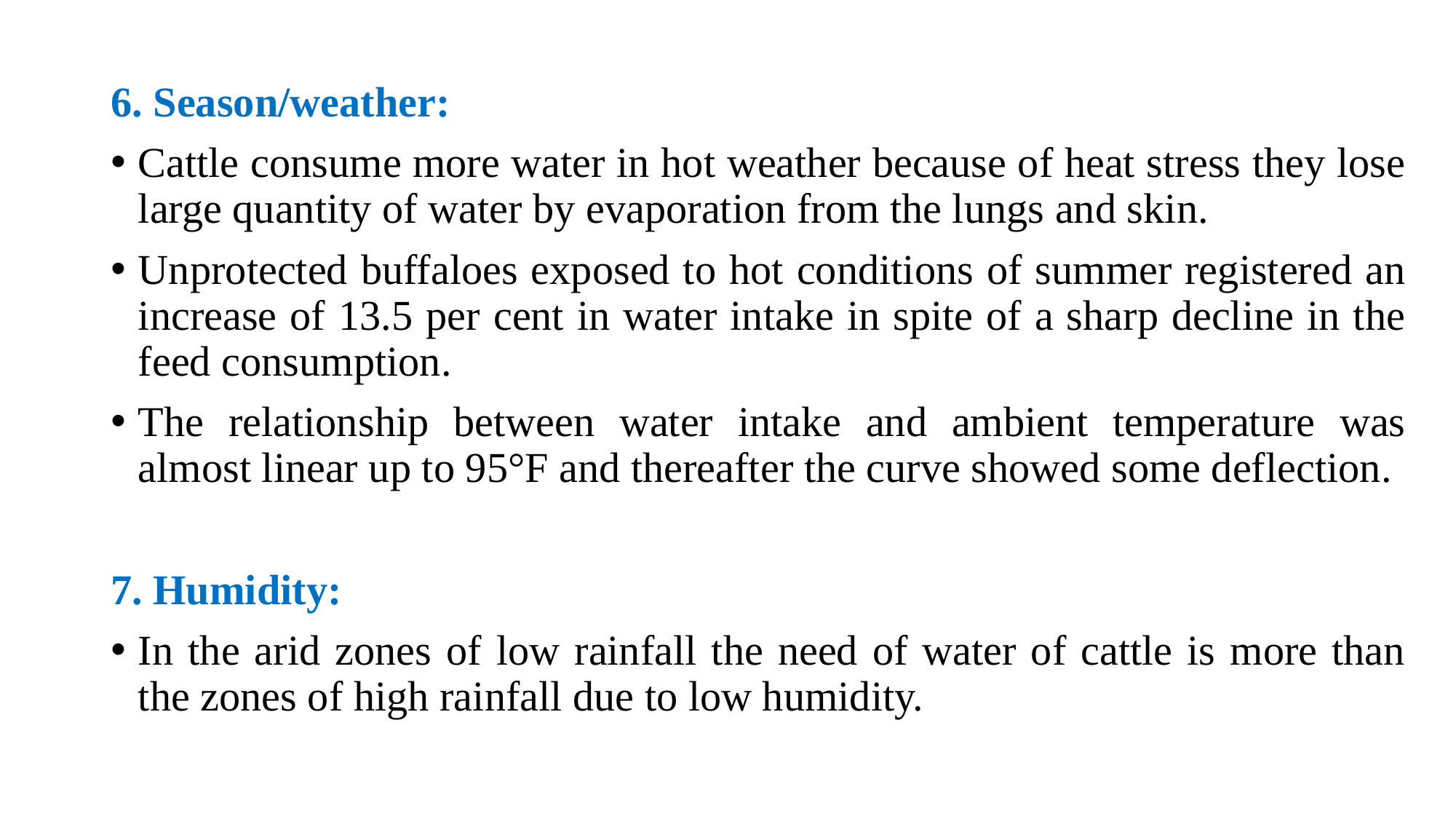

6. Season/weather:
Cattle consume more water in hot weather because of heat stress they lose large quantity of water by evaporation from the lungs and skin.
Unprotected buffaloes exposed to hot conditions of summer registered an increase of 13.5 per cent in water intake in spite of a sharp decline in the feed consumption.
The relationship between water intake and ambient temperature was almost linear up to 95°F and thereafter the curve showed some deflection.

7. Humidity:
In the arid zones of low rainfall the need of water of cattle is more than the zones of high rainfall due to low humidity.